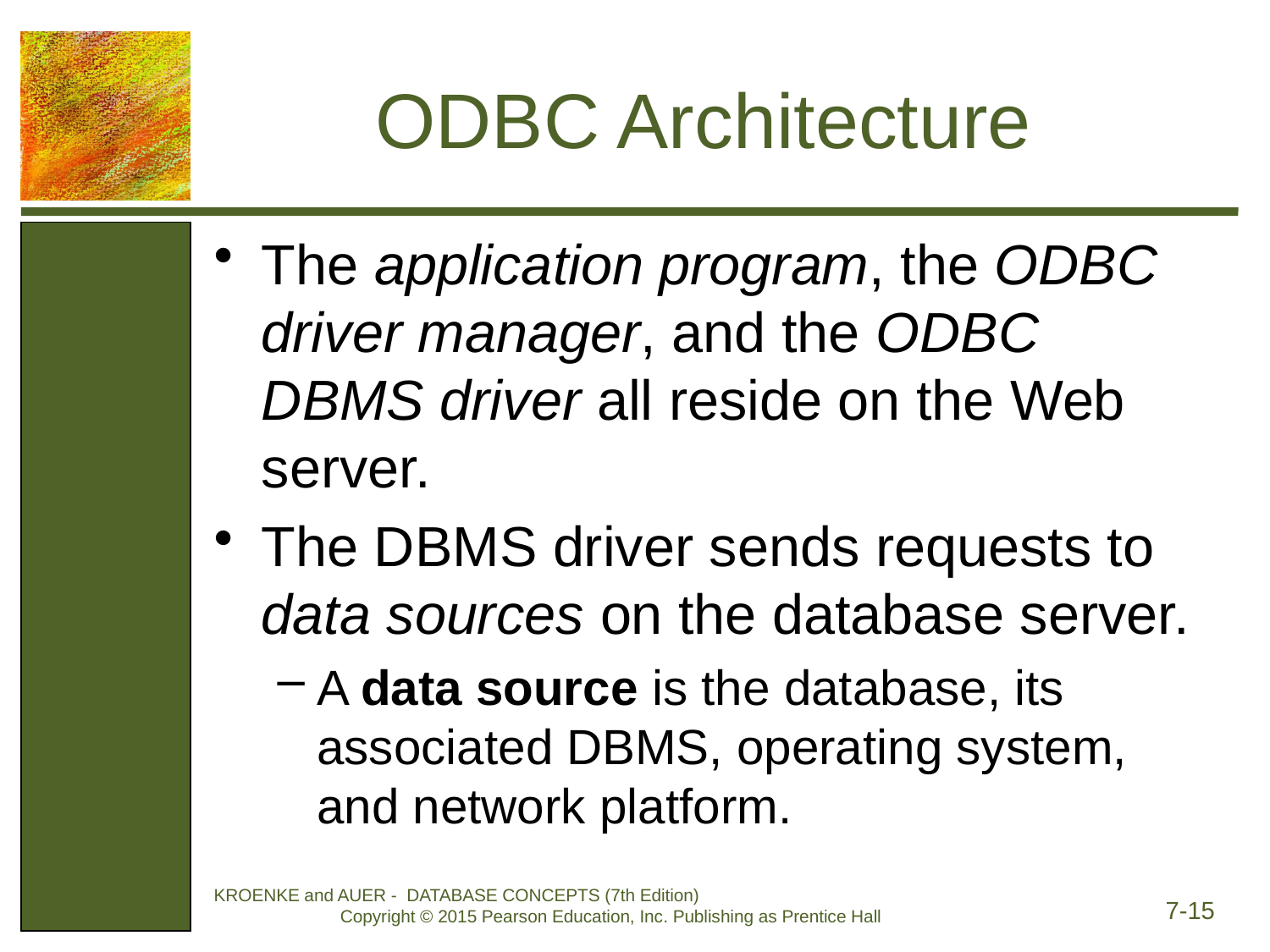

# ODBC Architecture
The application program, the ODBC driver manager, and the ODBC DBMS driver all reside on the Web server.
The DBMS driver sends requests to data sources on the database server.
A data source is the database, its associated DBMS, operating system, and network platform.

KROENKE and AUER -  DATABASE CONCEPTS (7th Edition)                                                                     Copyright © 2015 Pearson Education, Inc. Publishing as Prentice Hall
7-15